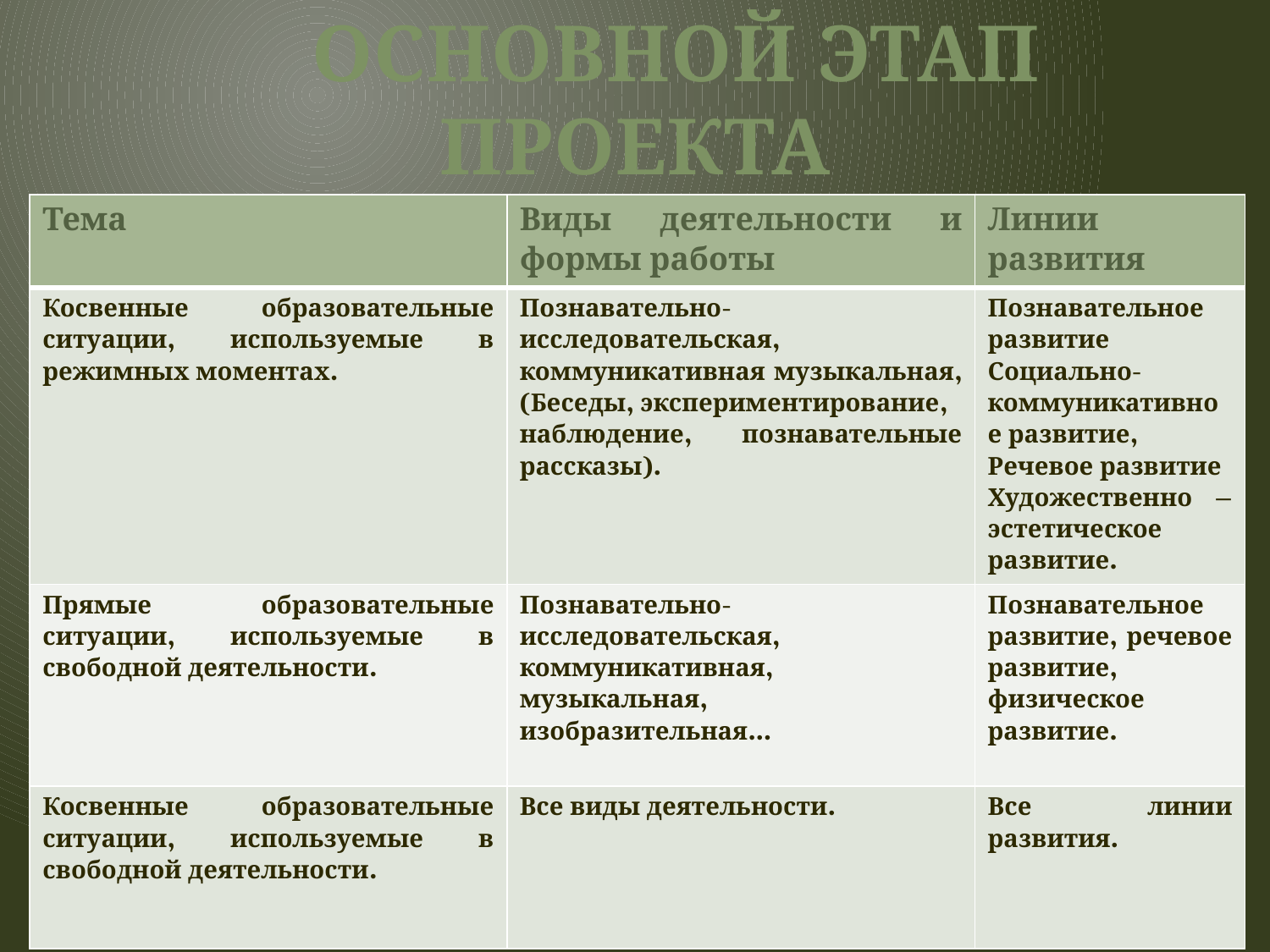

ОСНОВНОЙ ЭТАП  ПРОЕКТА
| Тема | Виды деятельности и формы работы | Линии развития |
| --- | --- | --- |
| Косвенные образовательные ситуации, используемые в режимных моментах. | Познавательно-исследовательская, коммуникативная музыкальная, (Беседы, экспериментирование, наблюдение, познавательные рассказы). | Познавательное развитие Социально-коммуникативное развитие, Речевое развитие Художественно – эстетическое развитие. |
| Прямые образовательные ситуации, используемые в свободной деятельности. | Познавательно-исследовательская, коммуникативная, музыкальная, изобразительная… | Познавательное развитие, речевое развитие, физическое развитие. |
| Косвенные образовательные ситуации, используемые в свободной деятельности. | Все виды деятельности. | Все линии развития. |